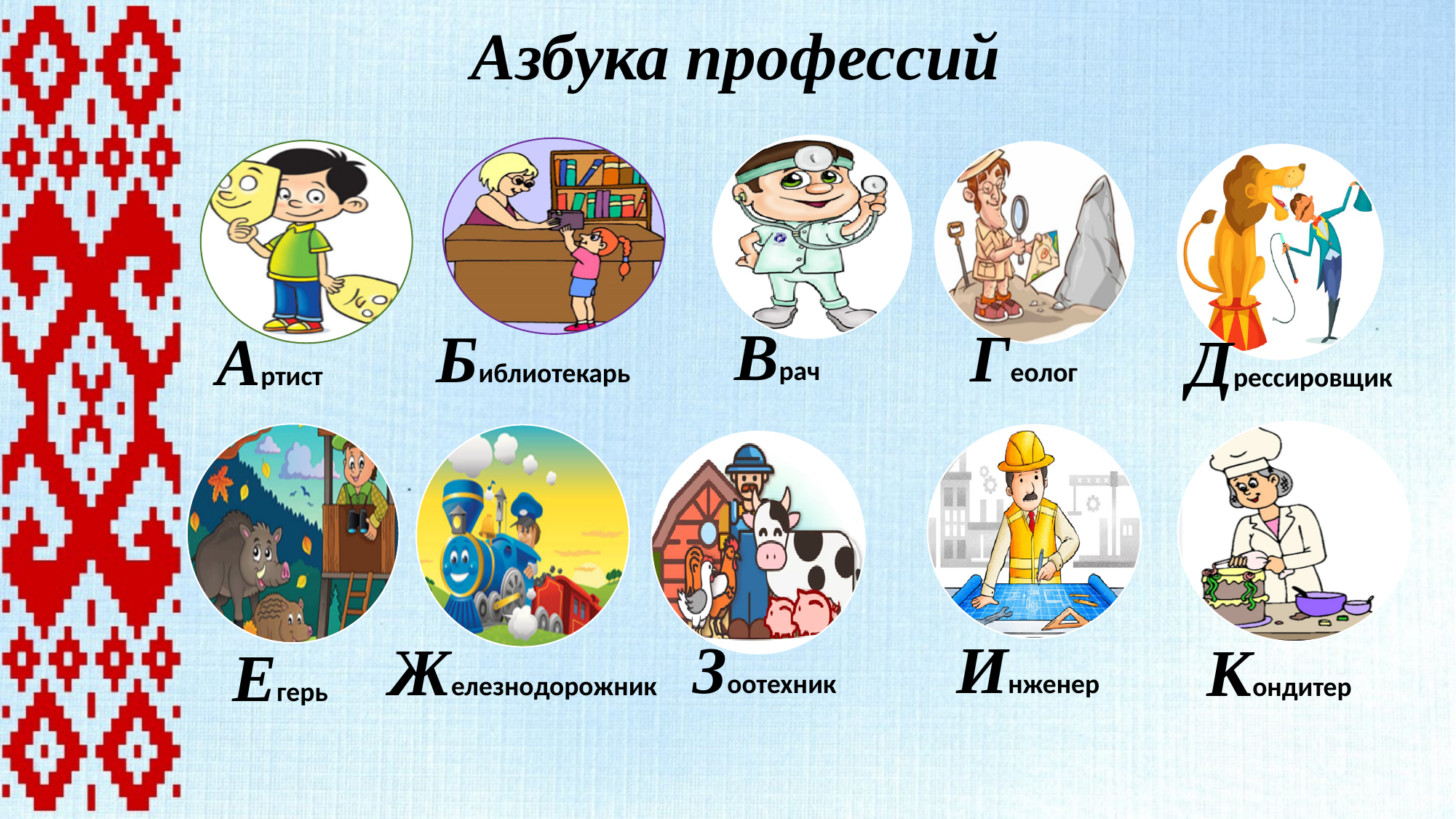

Азбука профессий

Врач
Геолог
Библиотекарь
Артист
Дрессировщик

Инженер
Зоотехник
Железнодорожник
Кондитер
Егерь